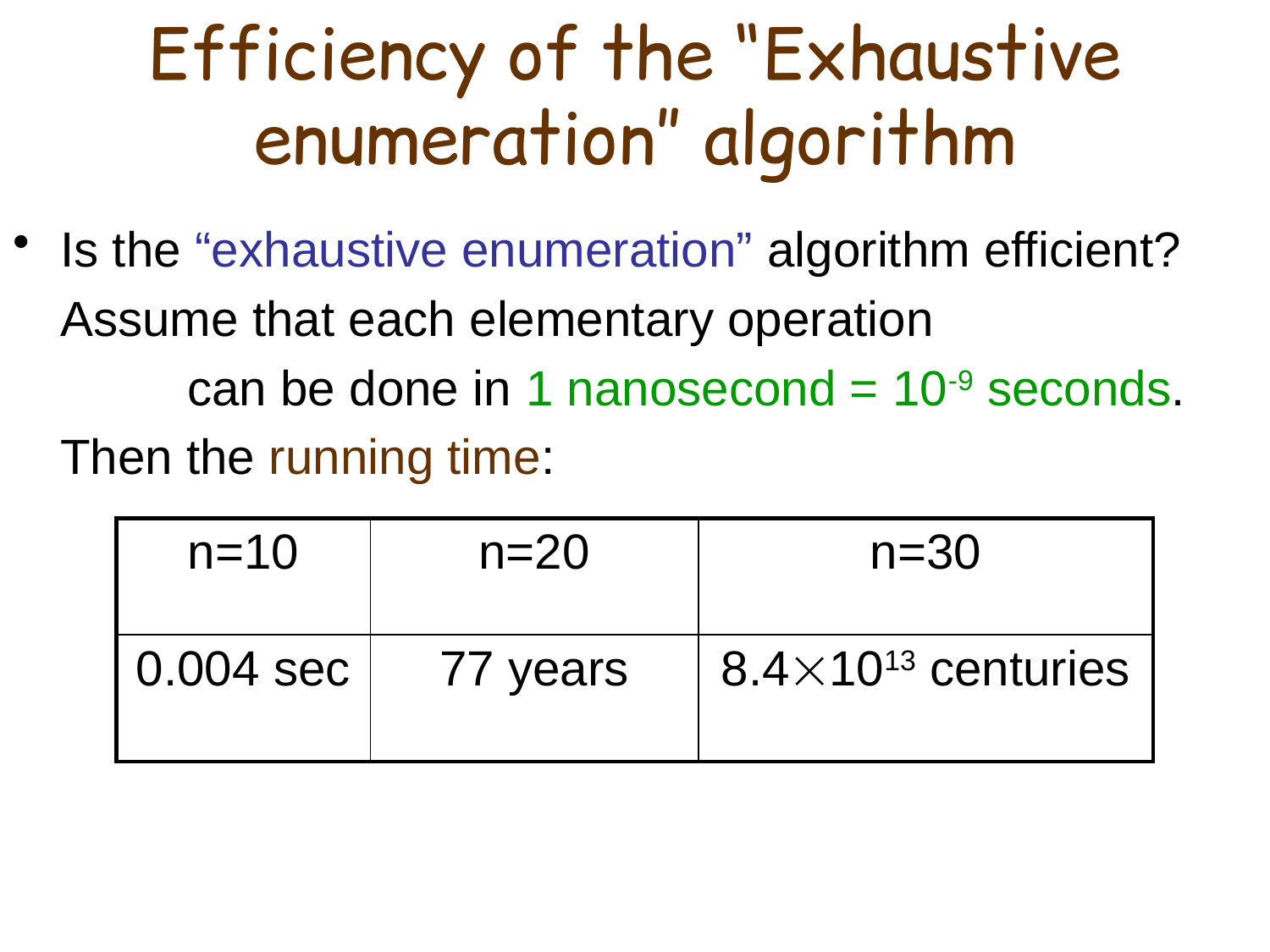

# Efficiency of the “Exhaustive enumeration” algorithm
Is the “exhaustive enumeration” algorithm efficient?
	Assume that each elementary operation
		can be done in 1 nanosecond = 10-9 seconds.
	Then the running time:
| n=10 | n=20 | n=30 |
| --- | --- | --- |
| 0.004 sec | 77 years | 8.4×1013 centuries |